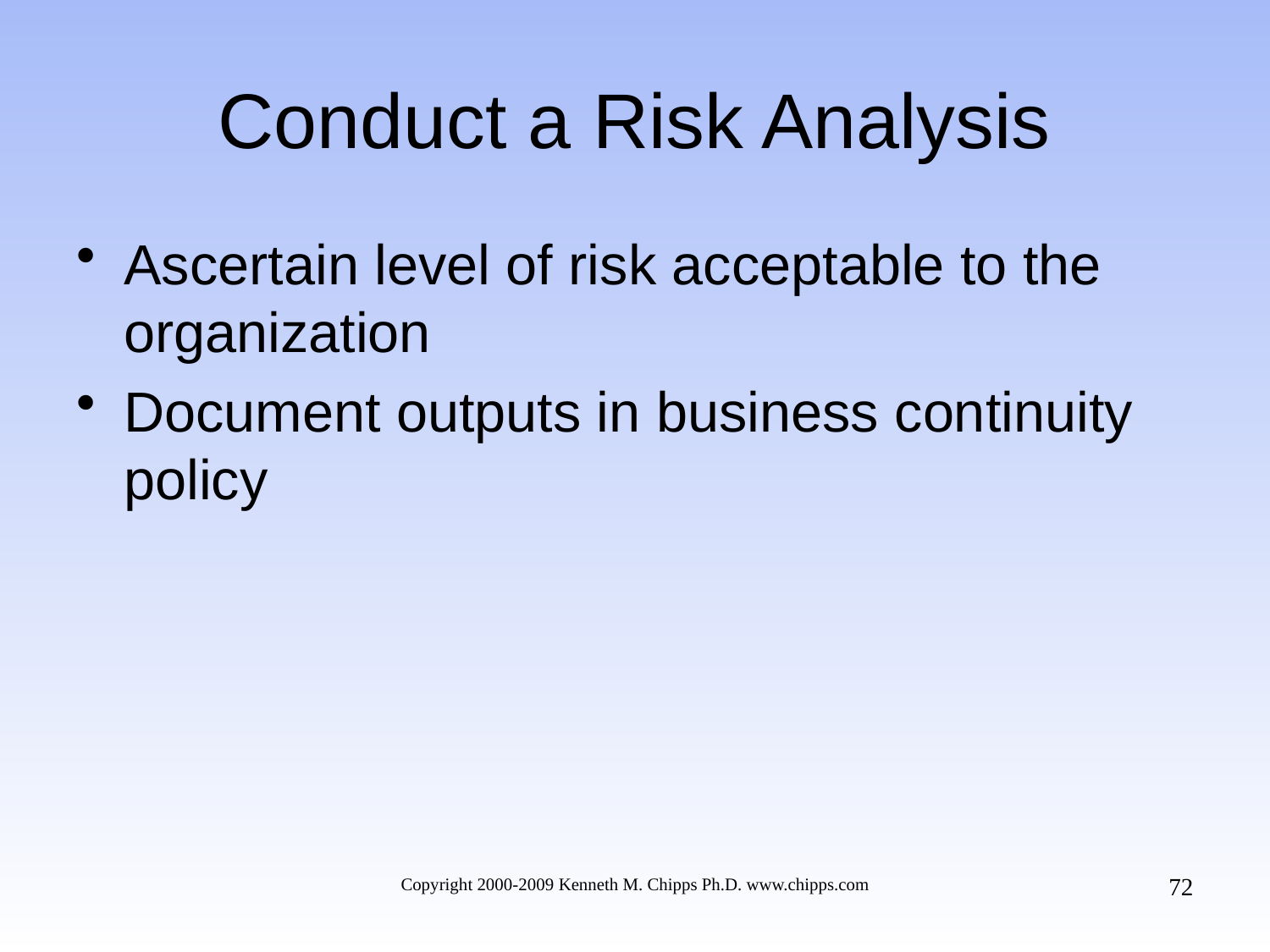

# Conduct a Risk Analysis
Ascertain level of risk acceptable to the organization
Document outputs in business continuity policy
72
Copyright 2000-2009 Kenneth M. Chipps Ph.D. www.chipps.com